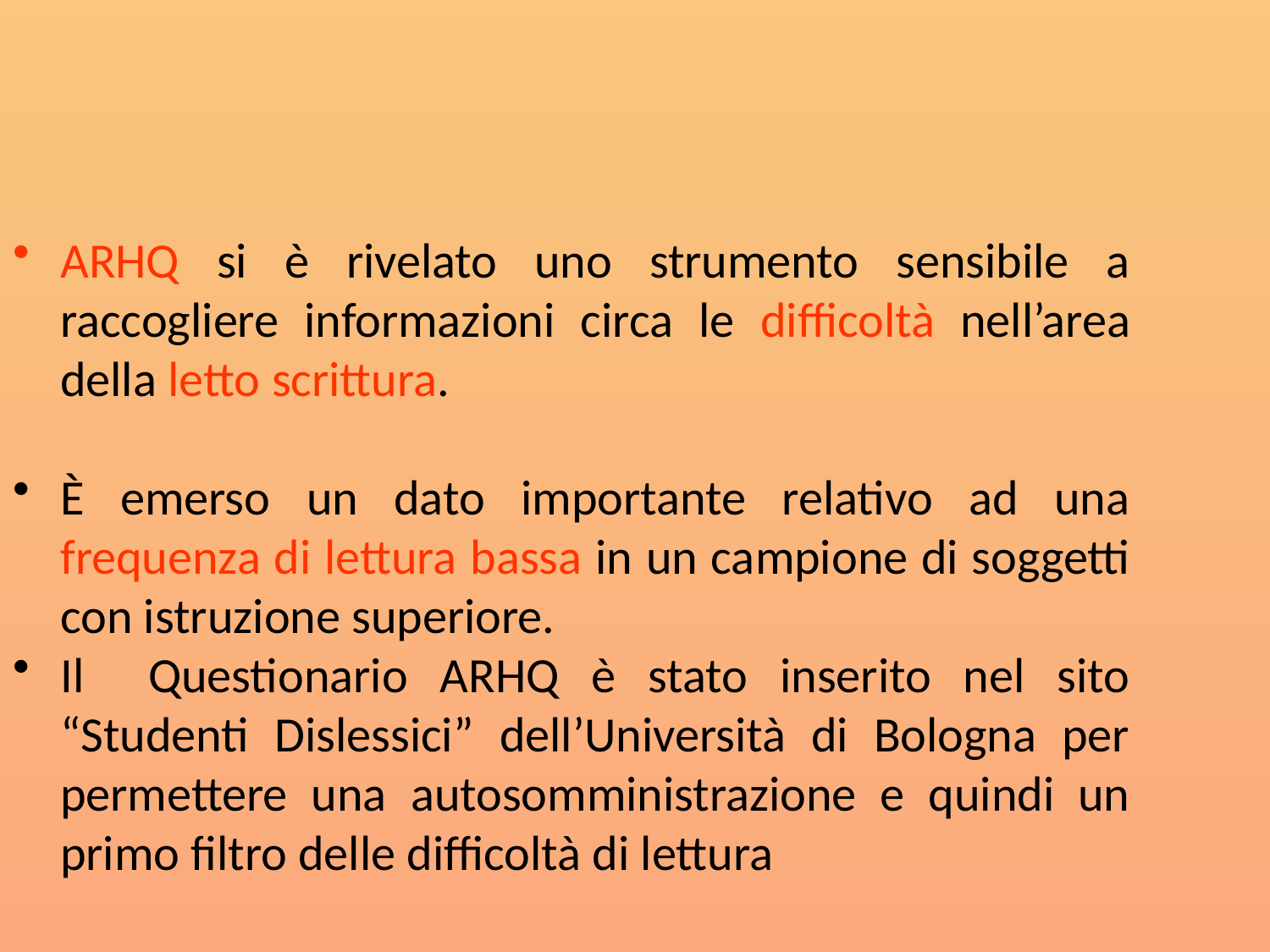

ARHQ si è rivelato uno strumento sensibile a raccogliere informazioni circa le difficoltà nell’area della letto scrittura.

È emerso un dato importante relativo ad una frequenza di lettura bassa in un campione di soggetti con istruzione superiore.
Il  Questionario ARHQ è stato inserito nel sito “Studenti Dislessici” dell’Università di Bologna per permettere una autosomministrazione e quindi un primo filtro delle difficoltà di lettura